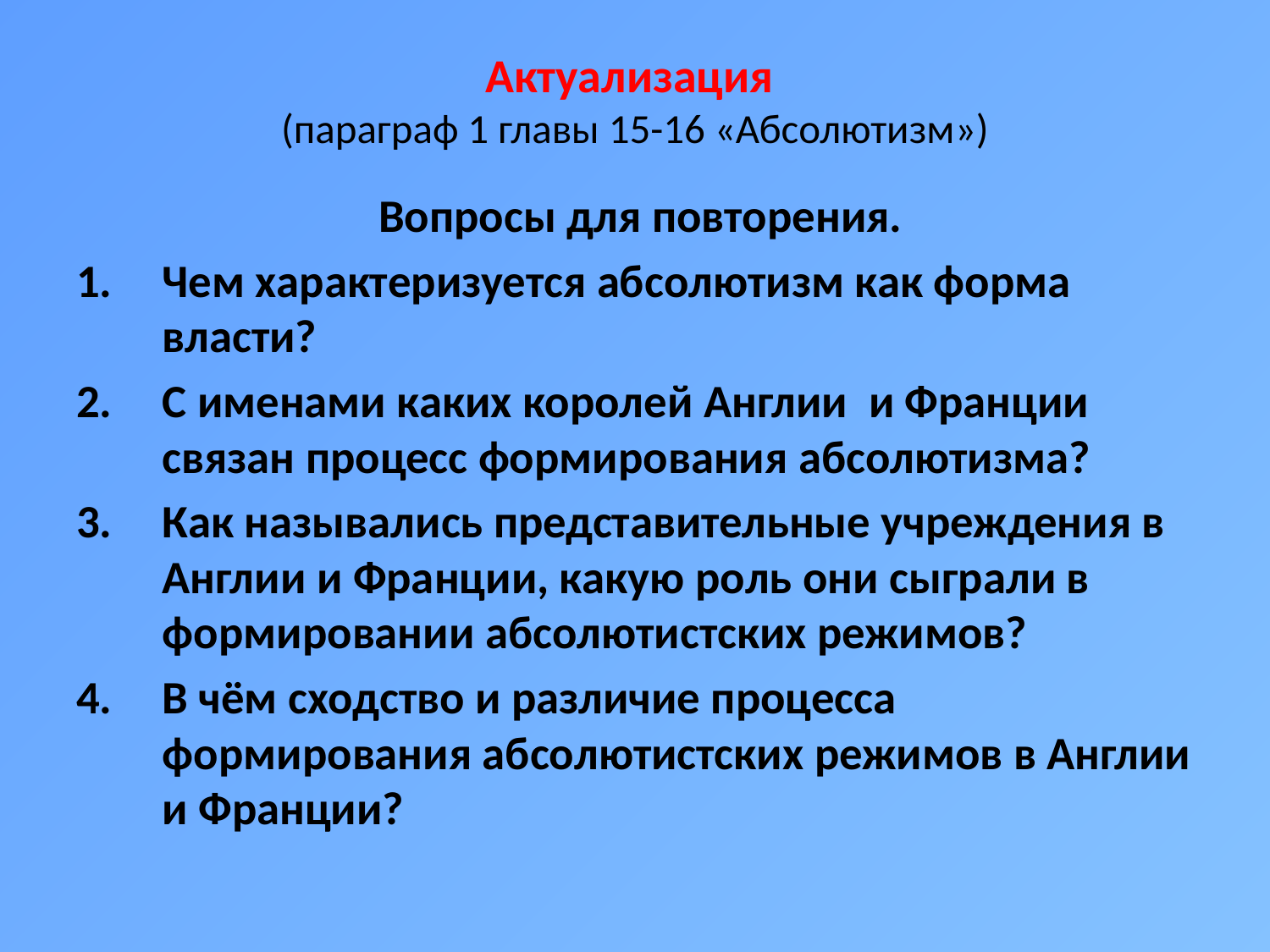

# Актуализация (параграф 1 главы 15-16 «Абсолютизм»)
 Вопросы для повторения.
Чем характеризуется абсолютизм как форма власти?
С именами каких королей Англии  и Франции связан процесс формирования абсолютизма?
Как назывались представительные учреждения в Англии и Франции, какую роль они сыграли в формировании абсолютистских режимов?
В чём сходство и различие процесса формирования абсолютистских режимов в Англии и Франции?